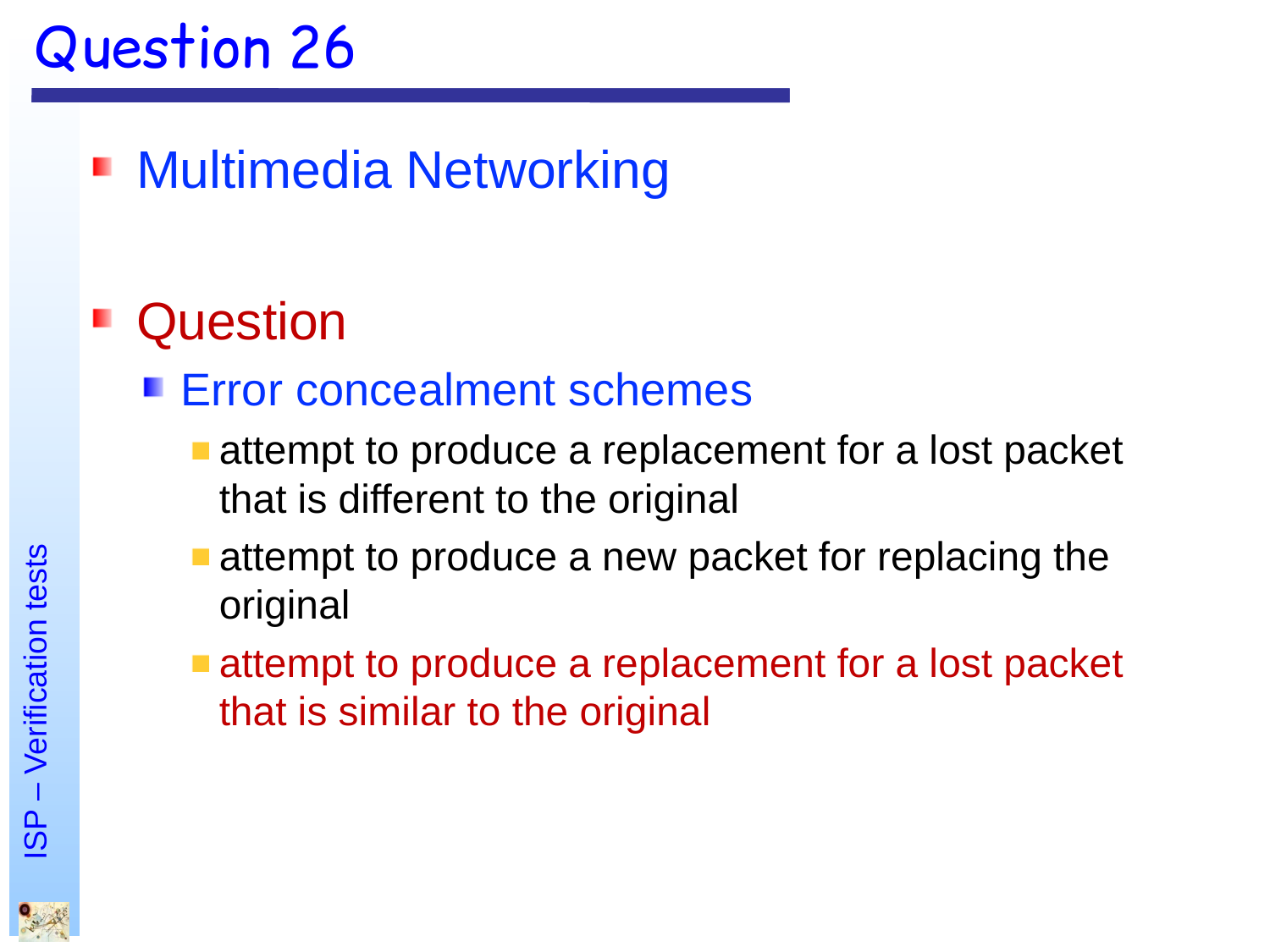

# Question 26

Multimedia Networking

Question
Error concealment schemes
attempt to produce a replacement for a lost packet that is different to the original
attempt to produce a new packet for replacing the original
attempt to produce a replacement for a lost packet that is similar to the original